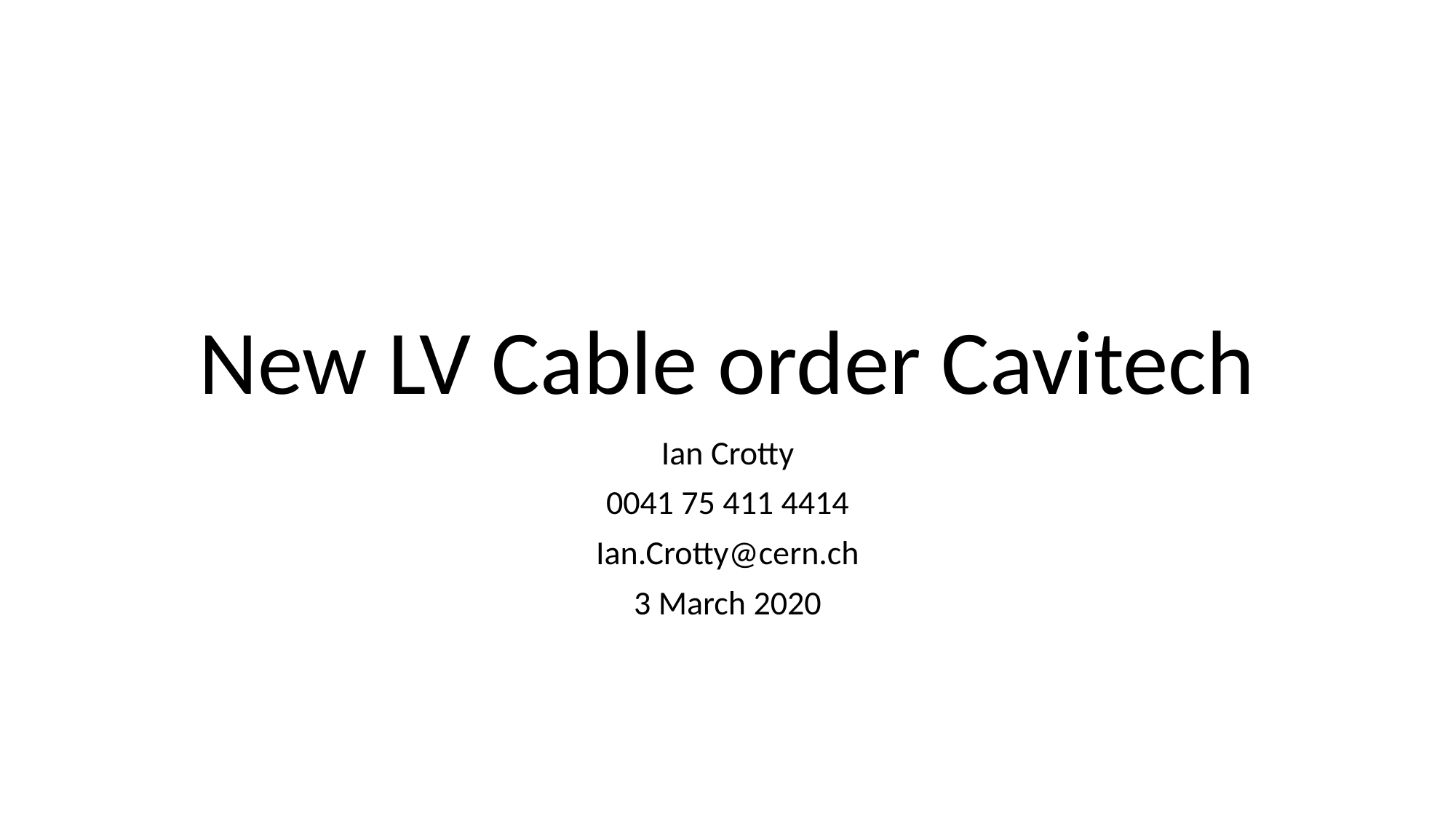

# New LV Cable order Cavitech
Ian Crotty
0041 75 411 4414
Ian.Crotty@cern.ch
3 March 2020